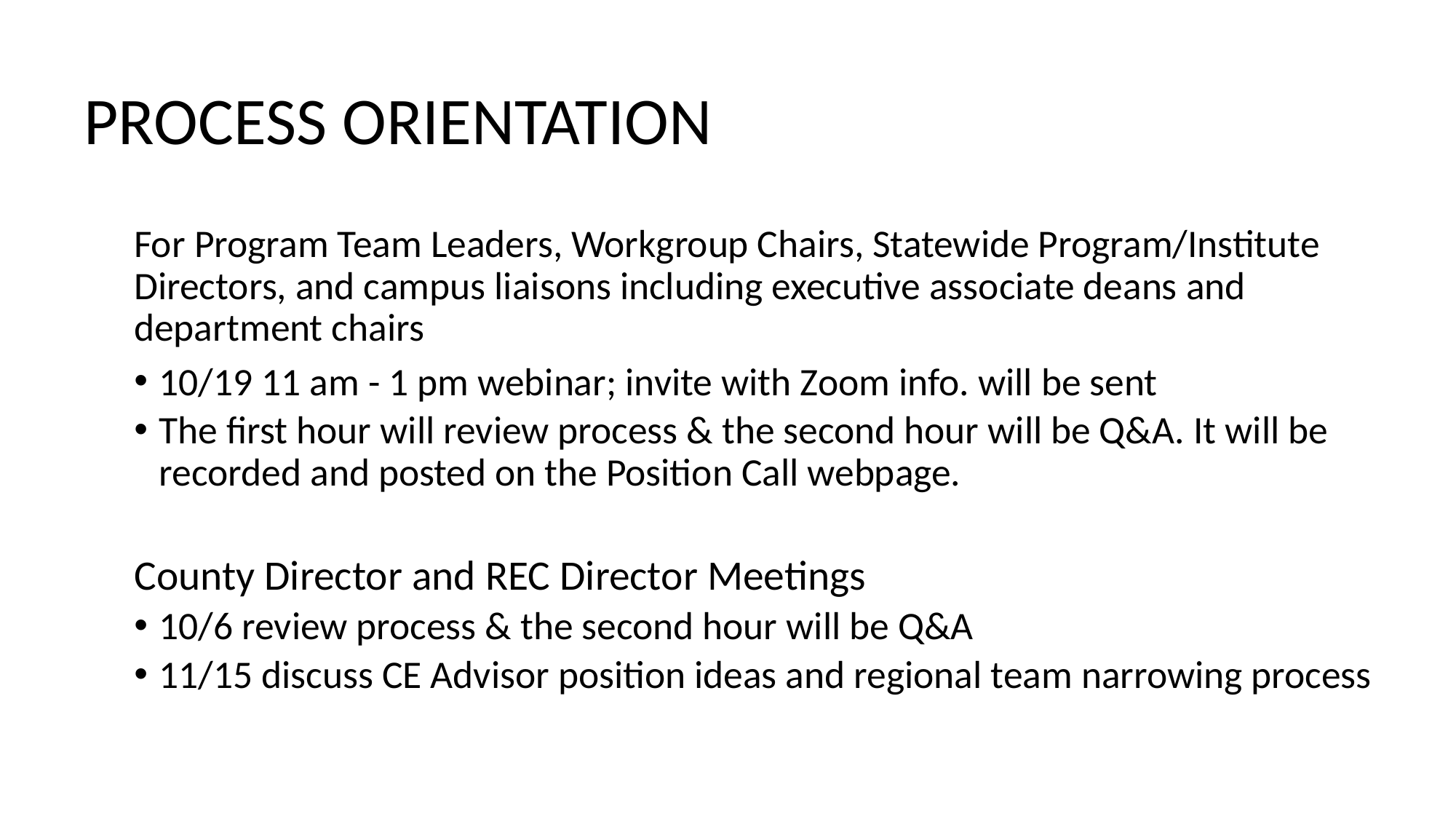

# PROCESS ORIENTATION
For Program Team Leaders, Workgroup Chairs, Statewide Program/Institute Directors, and campus liaisons including executive associate deans and department chairs
10/19 11 am - 1 pm webinar; invite with Zoom info. will be sent
The first hour will review process & the second hour will be Q&A. It will be recorded and posted on the Position Call webpage.

County Director and REC Director Meetings
10/6 review process & the second hour will be Q&A
11/15 discuss CE Advisor position ideas and regional team narrowing process